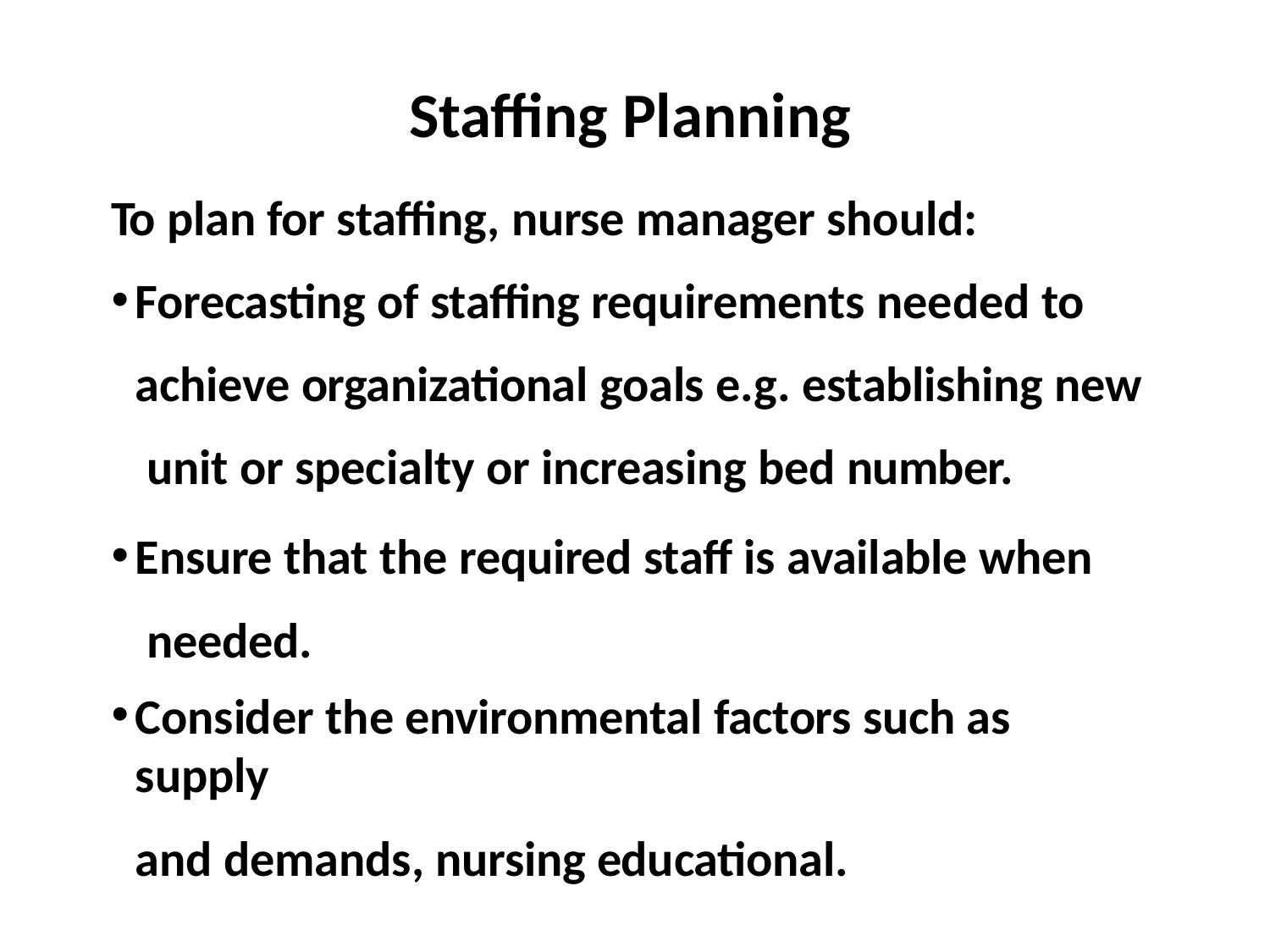

# Staffing Planning
To plan for staffing, nurse manager should:
Forecasting of staffing requirements needed to  achieve organizational goals e.g. establishing new  unit or specialty or increasing bed number.
Ensure that the required staff is available when  needed.
Consider the environmental factors such as supply
and demands, nursing educational.